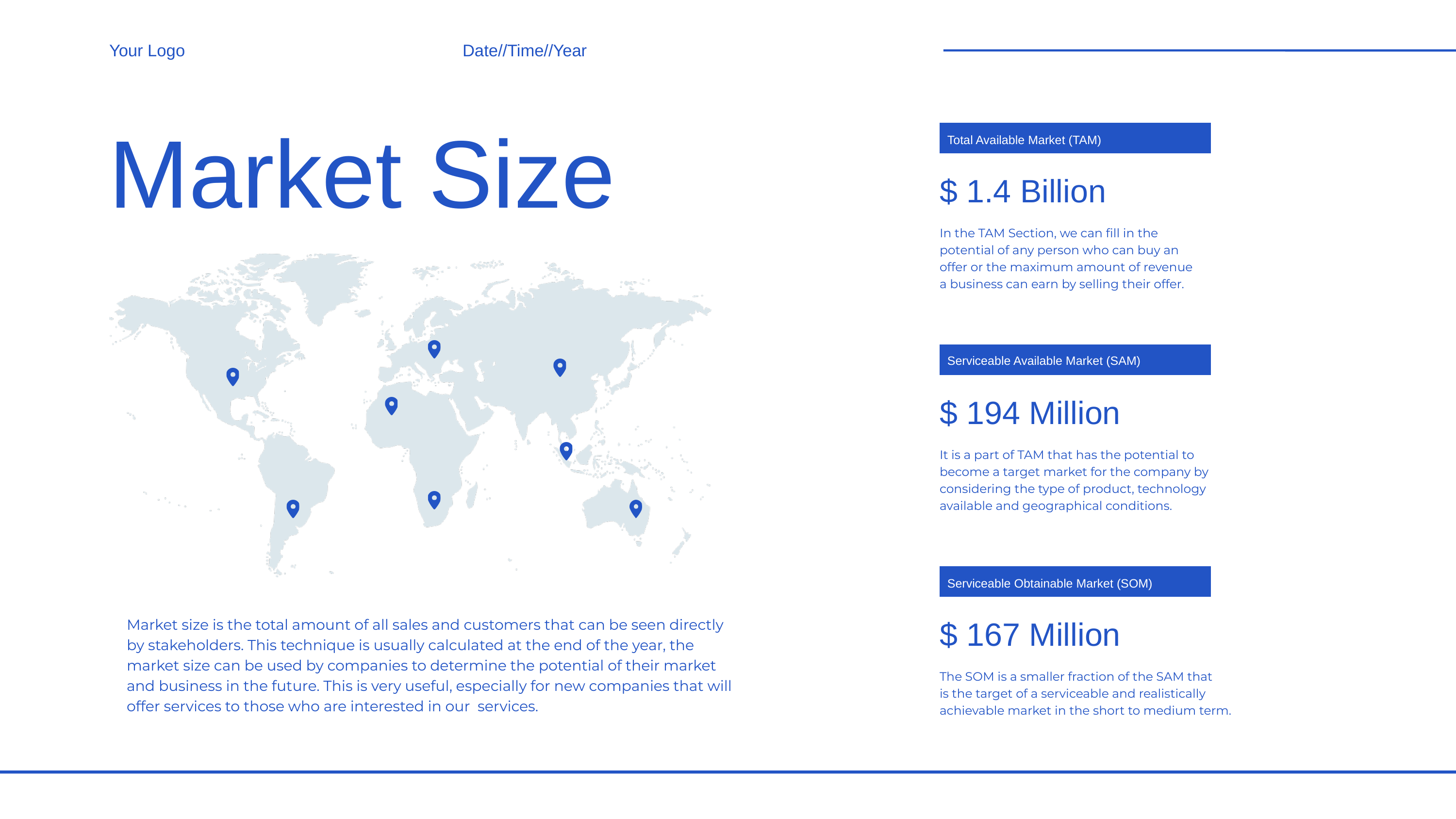

Your Logo
Date//Time//Year

Market Size

Total Available Market (TAM)
$ 1.4 Billion
In the TAM Section, we can fill in the
potential of any person who can buy an
offer or the maximum amount of revenue
a business can earn by selling their offer.

Serviceable Available Market (SAM)

$ 194 Million

It is a part of TAM that has the potential to
become a target market for the company by
considering the type of product, technology
available and geographical conditions.

Serviceable Obtainable Market (SOM)
$ 167 Million
Market size is the total amount of all sales and customers that can be seen directly
by stakeholders. This technique is usually calculated at the end of the year, the
market size can be used by companies to determine the potential of their market
and business in the future. This is very useful, especially for new companies that will
offer services to those who are interested in our  services.
The SOM is a smaller fraction of the SAM that
is the target of a serviceable and realistically
achievable market in the short to medium term.